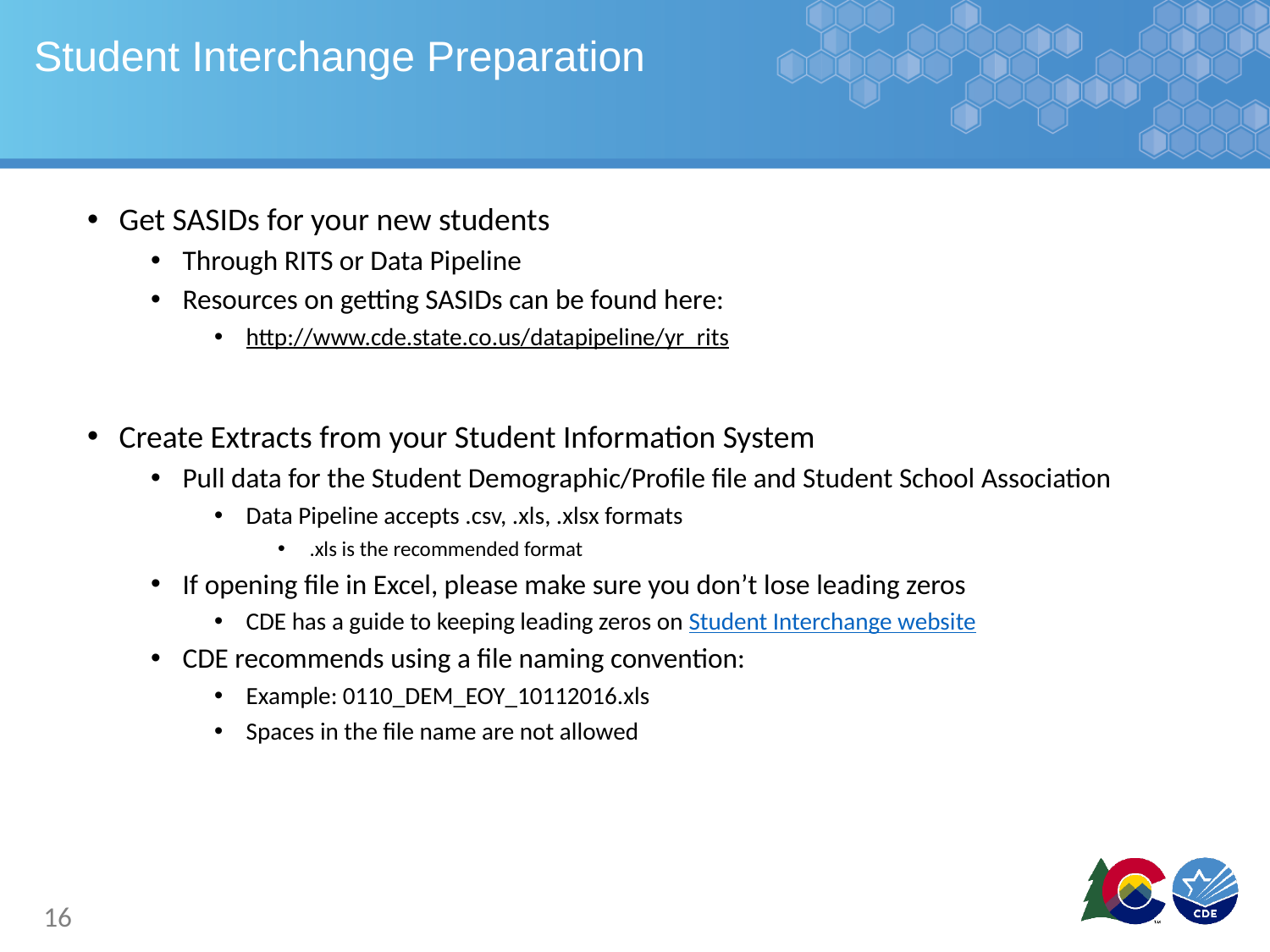

# Student Interchange Preparation
Get SASIDs for your new students
Through RITS or Data Pipeline
Resources on getting SASIDs can be found here:
http://www.cde.state.co.us/datapipeline/yr_rits

Create Extracts from your Student Information System
Pull data for the Student Demographic/Profile file and Student School Association
Data Pipeline accepts .csv, .xls, .xlsx formats
.xls is the recommended format
If opening file in Excel, please make sure you don’t lose leading zeros
CDE has a guide to keeping leading zeros on Student Interchange website
CDE recommends using a file naming convention:
Example: 0110_DEM_EOY_10112016.xls
Spaces in the file name are not allowed
16